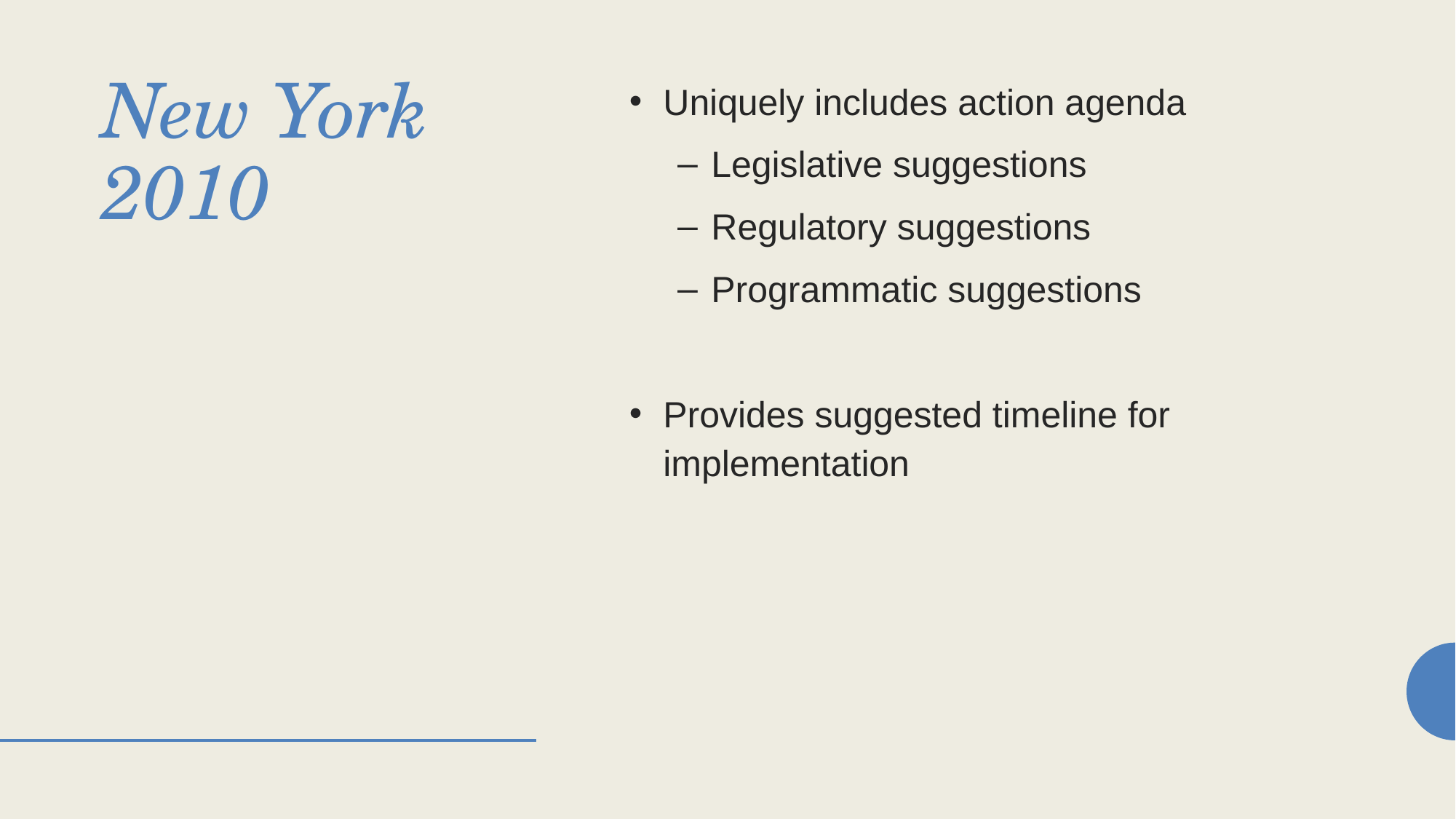

# New York 2010
Uniquely includes action agenda
Legislative suggestions
Regulatory suggestions
Programmatic suggestions

Provides suggested timeline for implementation